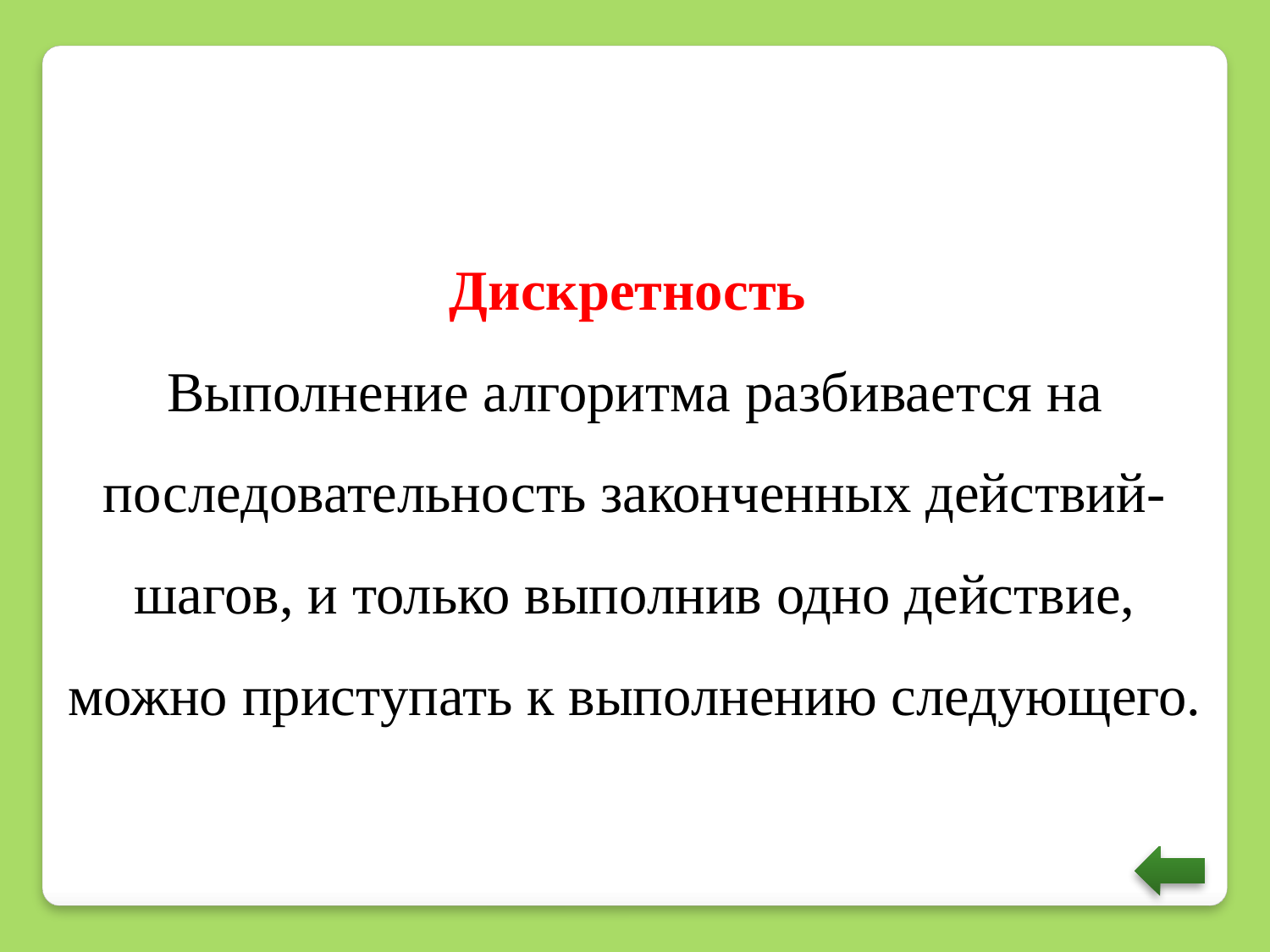

Дискретность
Выполнение алгоритма разбивается на последовательность законченных действий-шагов, и только выполнив одно действие, можно приступать к выполнению следующего.